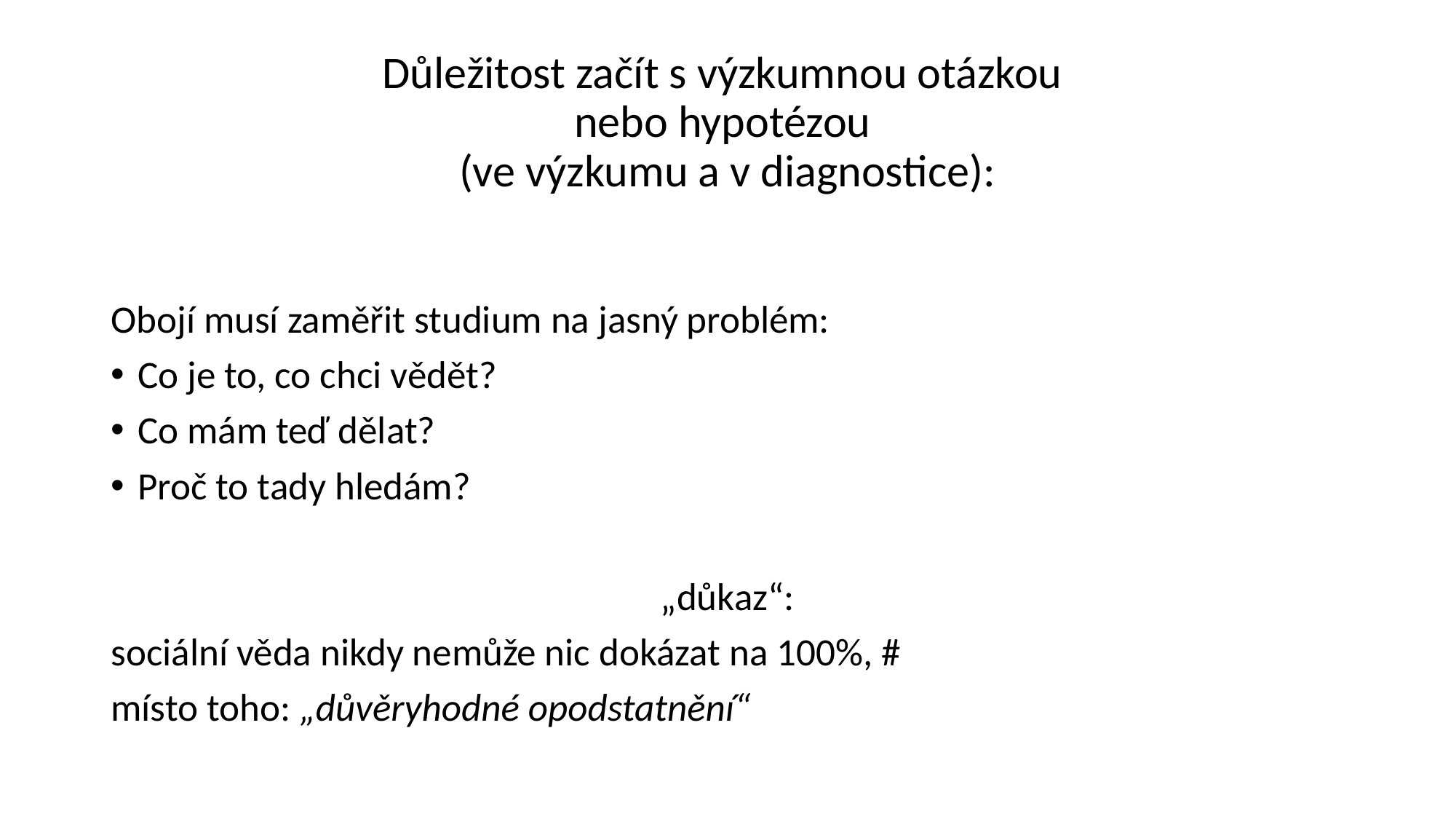

# Důležitost začít s výzkumnou otázkou nebo hypotézou (ve výzkumu a v diagnostice):
Obojí musí zaměřit studium na jasný problém:
Co je to, co chci vědět?
Co mám teď dělat?
Proč to tady hledám?

„důkaz“:
sociální věda nikdy nemůže nic dokázat na 100%, #
místo toho: „důvěryhodné opodstatnění“